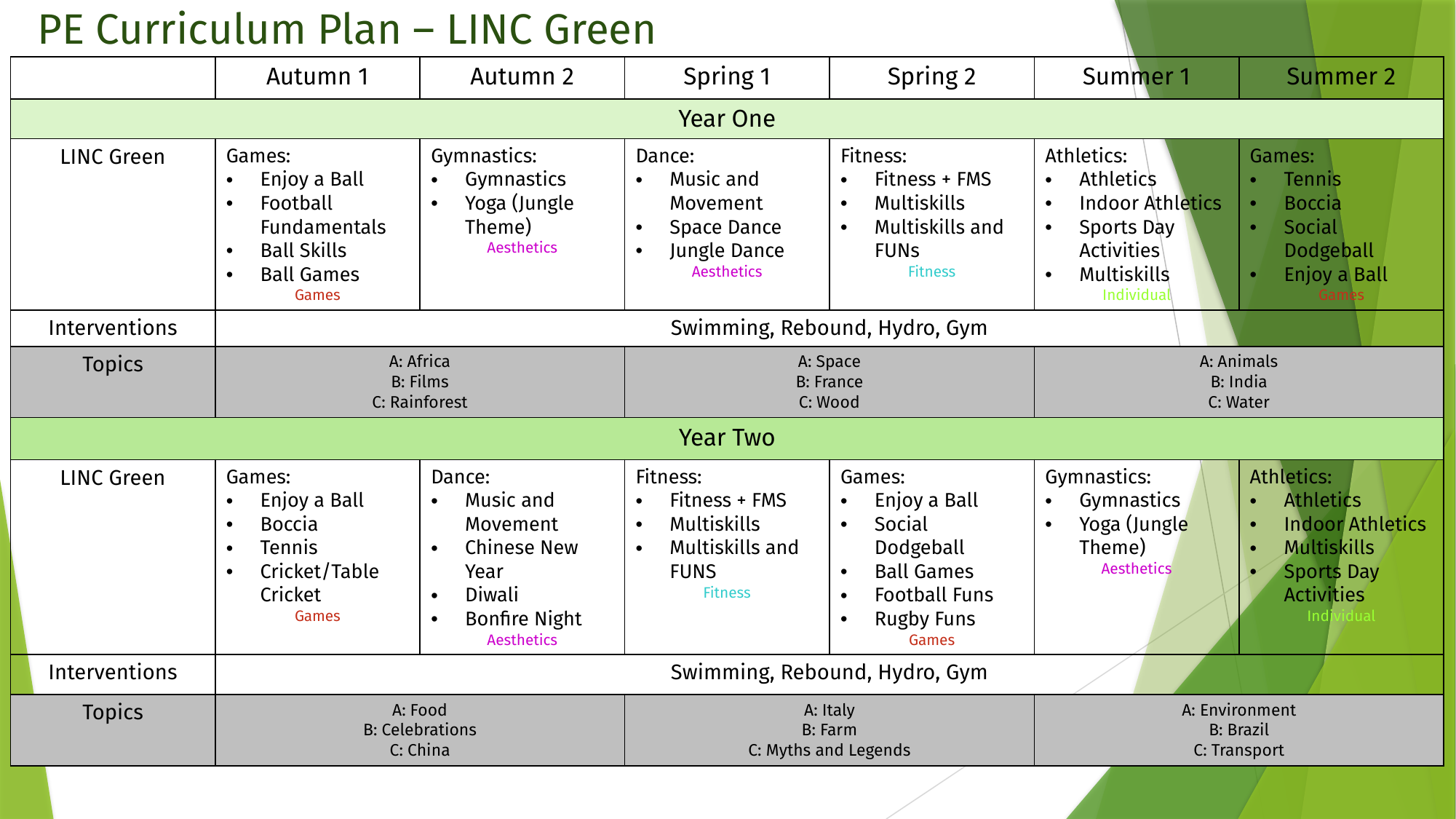

# PE Curriculum Plan – LINC Green
|  | Autumn 1 | Autumn 2 | Spring 1 | Spring 2 | Summer 1 | Summer 2 |
| --- | --- | --- | --- | --- | --- | --- |
| Year One |  |  |  |  |  |  |
| LINC Green | Games: Enjoy a Ball Football Fundamentals Ball Skills Ball Games Games | Gymnastics: Gymnastics Yoga (Jungle Theme) Aesthetics | Dance: Music and Movement Space Dance Jungle Dance Aesthetics | Fitness: Fitness + FMS Multiskills Multiskills and FUNs Fitness | Athletics: Athletics Indoor Athletics Sports Day Activities Multiskills Individual | Games: Tennis Boccia Social Dodgeball Enjoy a Ball Games |
| Interventions | Swimming, Rebound, Hydro, Gym |  |  |  |  |  |
| Topics | A: Africa B: Films C: Rainforest |  | A: Space B: France C: Wood |  | A: Animals B: India C: Water |  |
| Year Two |  |  |  |  |  |  |
| LINC Green | Games: Enjoy a Ball Boccia Tennis Cricket/Table Cricket Games | Dance: Music and Movement Chinese New Year Diwali Bonfire Night Aesthetics | Fitness: Fitness + FMS Multiskills Multiskills and FUNS Fitness | Games: Enjoy a Ball Social Dodgeball Ball Games Football Funs Rugby Funs Games | Gymnastics: Gymnastics Yoga (Jungle Theme) Aesthetics | Athletics: Athletics Indoor Athletics Multiskills Sports Day Activities Individual |
| Interventions | Swimming, Rebound, Hydro, Gym |  |  |  |  |  |
| Topics | A: Food B: Celebrations C: China |  | A: Italy B: Farm C: Myths and Legends |  | A: Environment B: Brazil C: Transport |  |